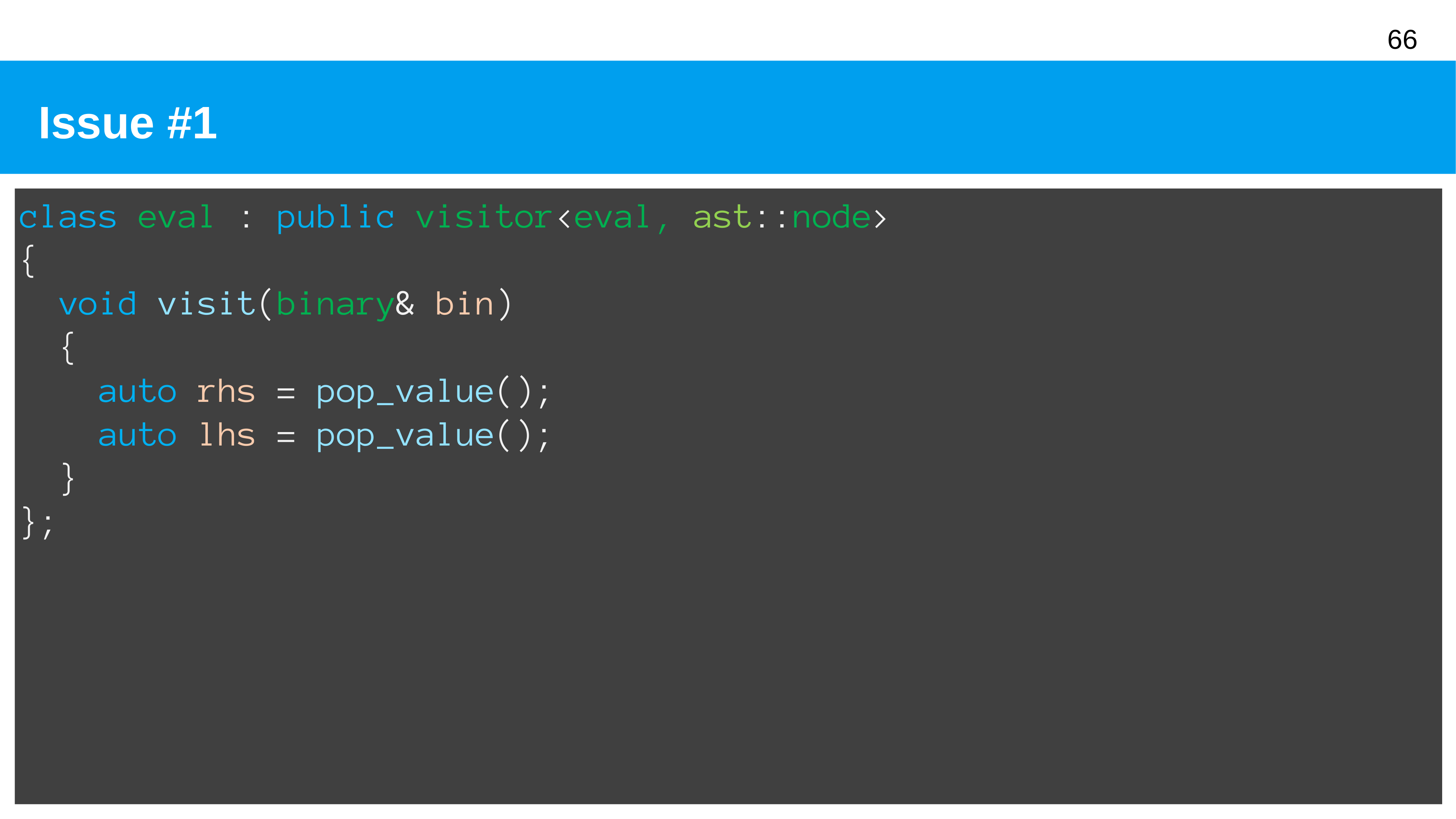

# Issue #1
class eval : public visitor<eval, ast::node>
{
  void visit(binary& bin)
  {
    auto rhs = pop_value();
    auto lhs = pop_value();
  }
};